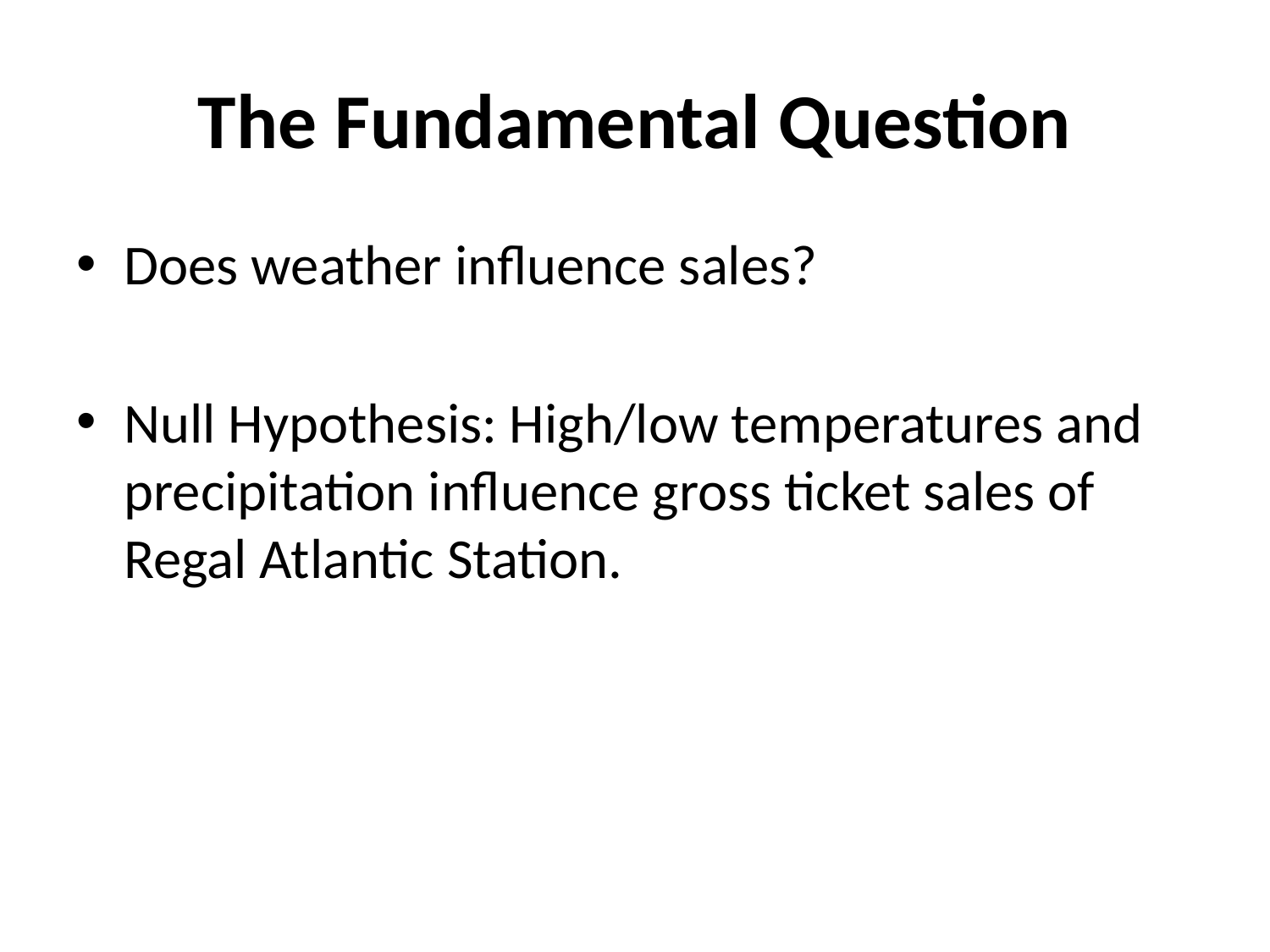

# The Fundamental Question
Does weather influence sales?

Null Hypothesis: High/low temperatures and precipitation influence gross ticket sales of Regal Atlantic Station.